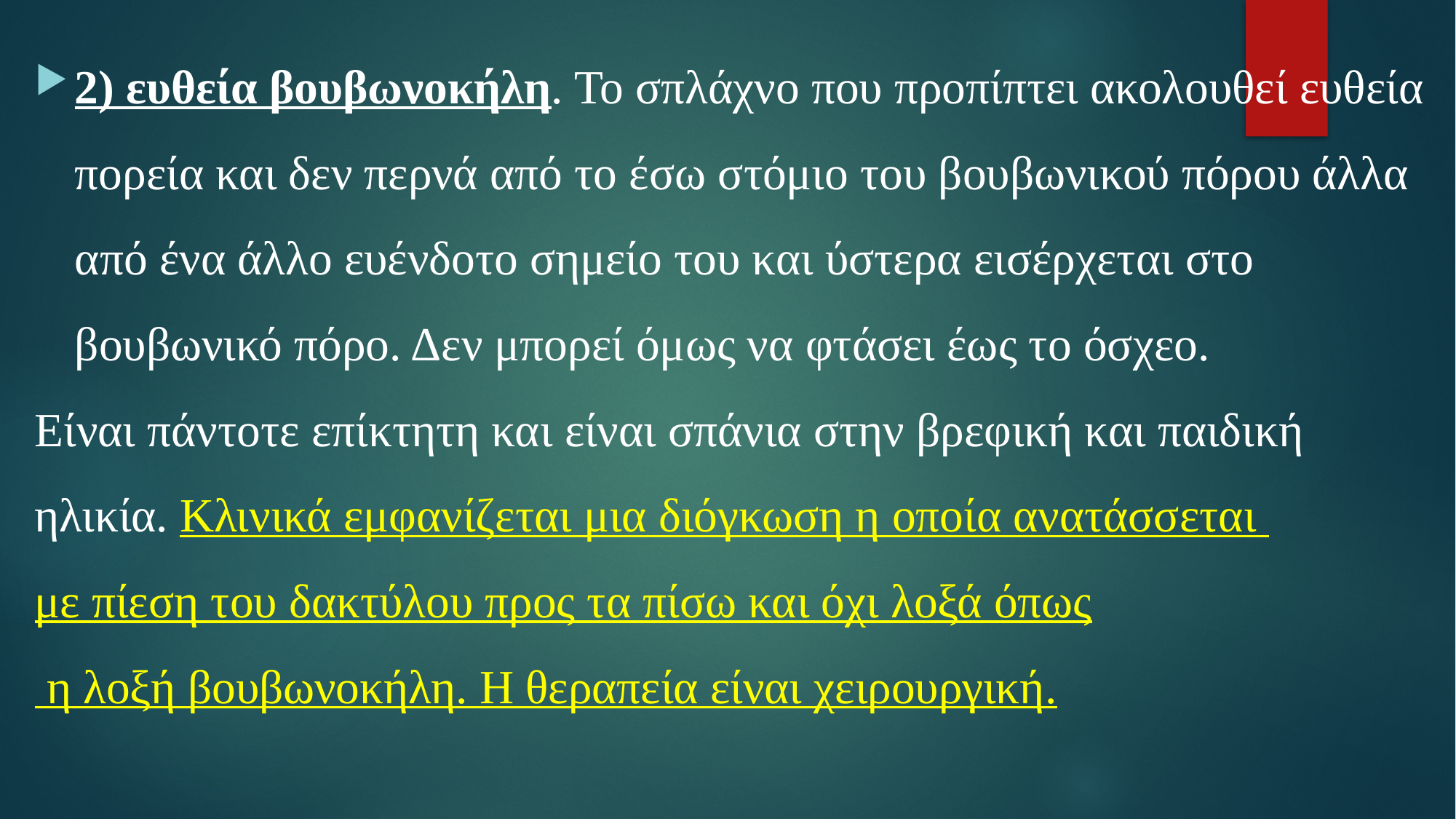

2) ευθεία βουβωνοκήλη. Το σπλάχνο που προπίπτει ακολουθεί ευθεία πορεία και δεν περνά από το έσω στόμιο του βουβωνικού πόρου άλλα από ένα άλλο ευένδοτο σημείο του και ύστερα εισέρχεται στο βουβωνικό πόρο. Δεν μπορεί όμως να φτάσει έως το όσχεο.
Είναι πάντοτε επίκτητη και είναι σπάνια στην βρεφική και παιδική ηλικία. Κλινικά εμφανίζεται μια διόγκωση η οποία ανατάσσεται
με πίεση του δακτύλου προς τα πίσω και όχι λοξά όπως
 η λοξή βουβωνοκήλη. Η θεραπεία είναι χειρουργική.